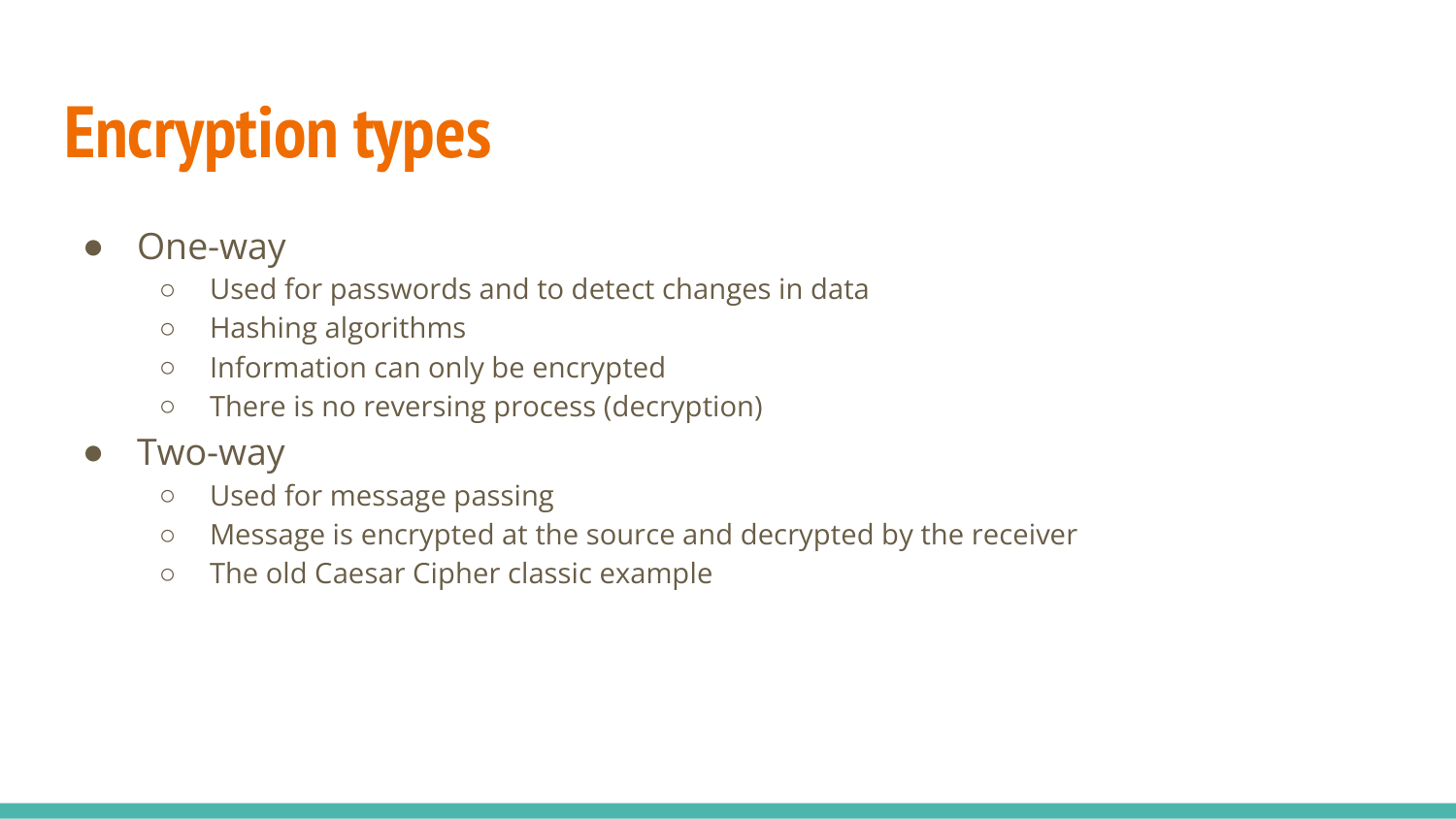

# Encryption types
One-way
Used for passwords and to detect changes in data
Hashing algorithms
Information can only be encrypted
There is no reversing process (decryption)
Two-way
Used for message passing
Message is encrypted at the source and decrypted by the receiver
The old Caesar Cipher classic example